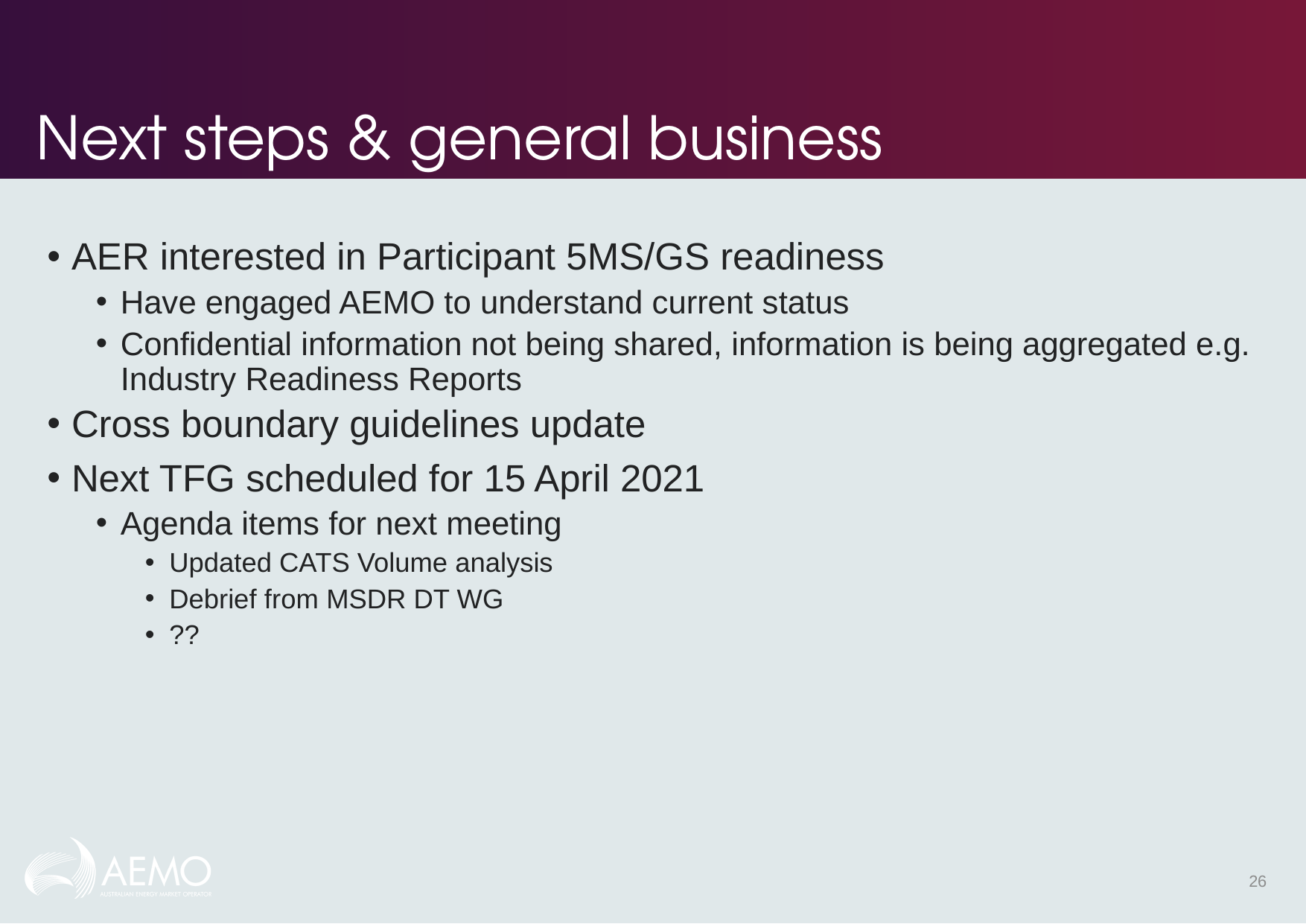

# Next steps & general business
AER interested in Participant 5MS/GS readiness
Have engaged AEMO to understand current status
Confidential information not being shared, information is being aggregated e.g. Industry Readiness Reports
Cross boundary guidelines update
Next TFG scheduled for 15 April 2021
Agenda items for next meeting
Updated CATS Volume analysis
Debrief from MSDR DT WG
??
26